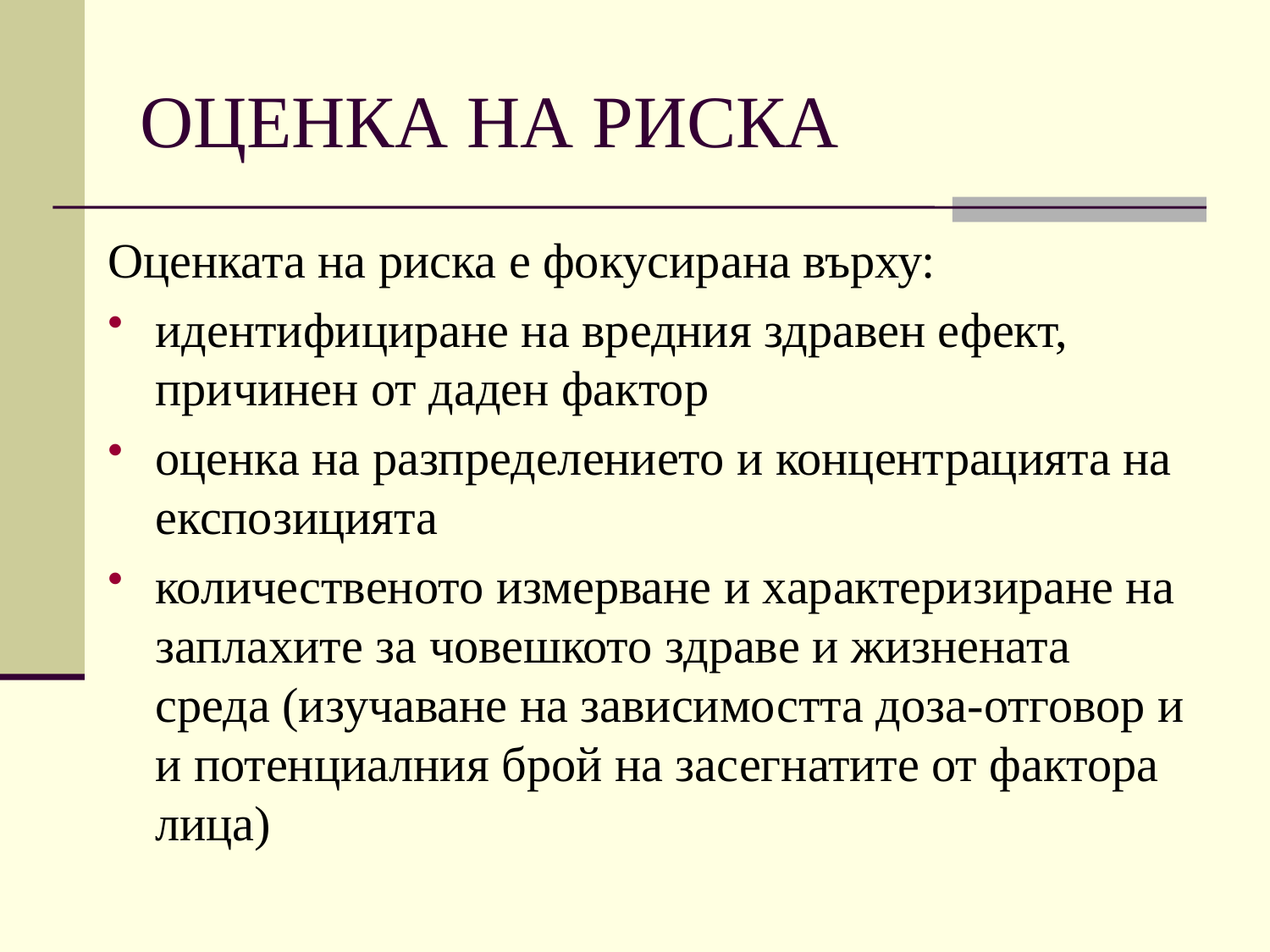

# ОЦЕНКА НА РИСКА
Оценката на риска е фокусирана върху:
идентифициране на вредния здравен ефект, причинен от даден фактор
оценка на разпределението и концентрацията на експозицията
количественото измерване и характеризиране на заплахите за човешкото здраве и жизнената среда (изучаване на зависимостта доза-отговор и и потенциалния брой на засегнатите от фактора лица)